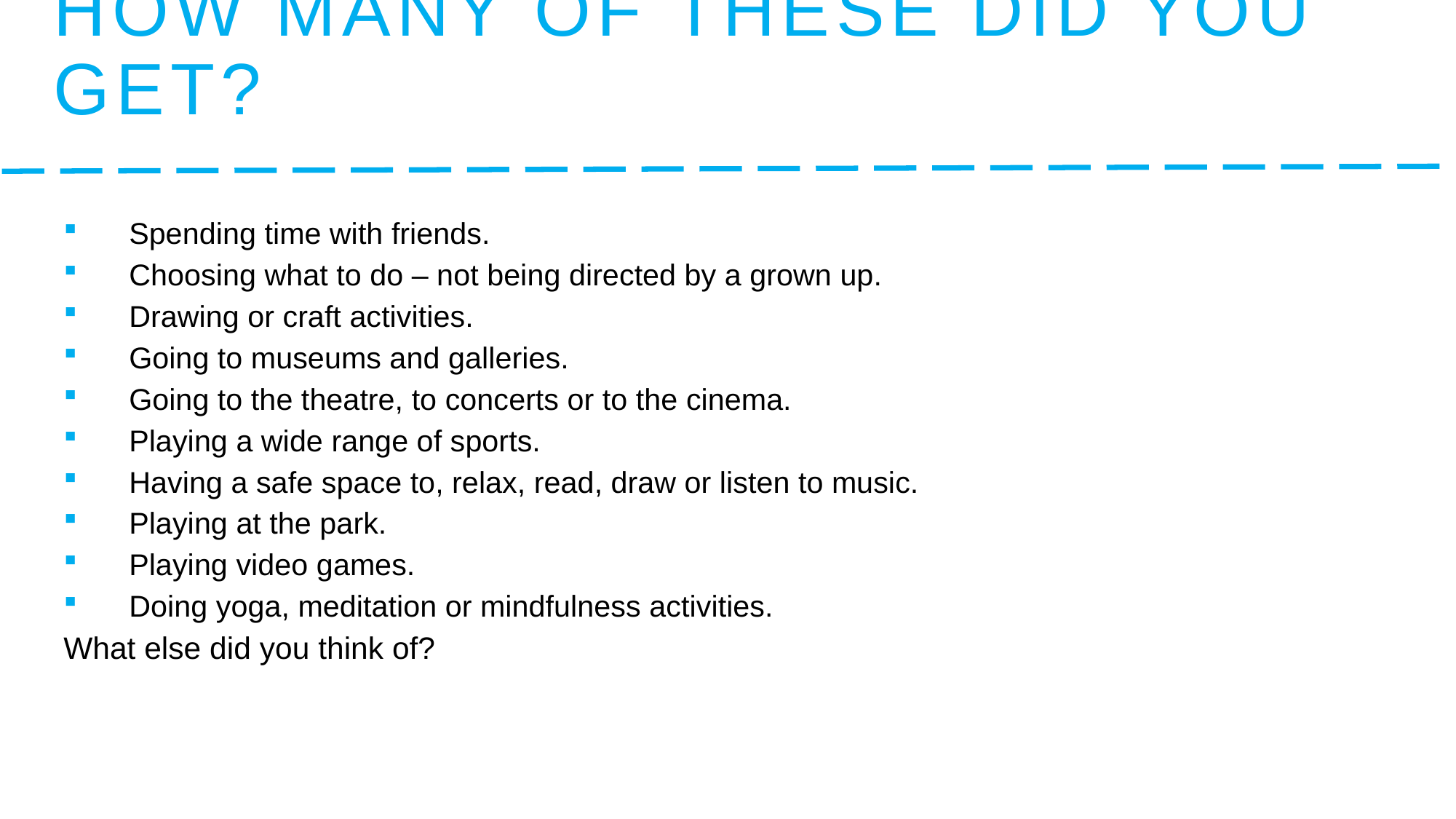

# How many of these did you get?
Spending time with friends.
Choosing what to do – not being directed by a grown up.
Drawing or craft activities.
Going to museums and galleries.
Going to the theatre, to concerts or to the cinema.
Playing a wide range of sports.
Having a safe space to, relax, read, draw or listen to music.
Playing at the park.
Playing video games.
Doing yoga, meditation or mindfulness activities.
What else did you think of?